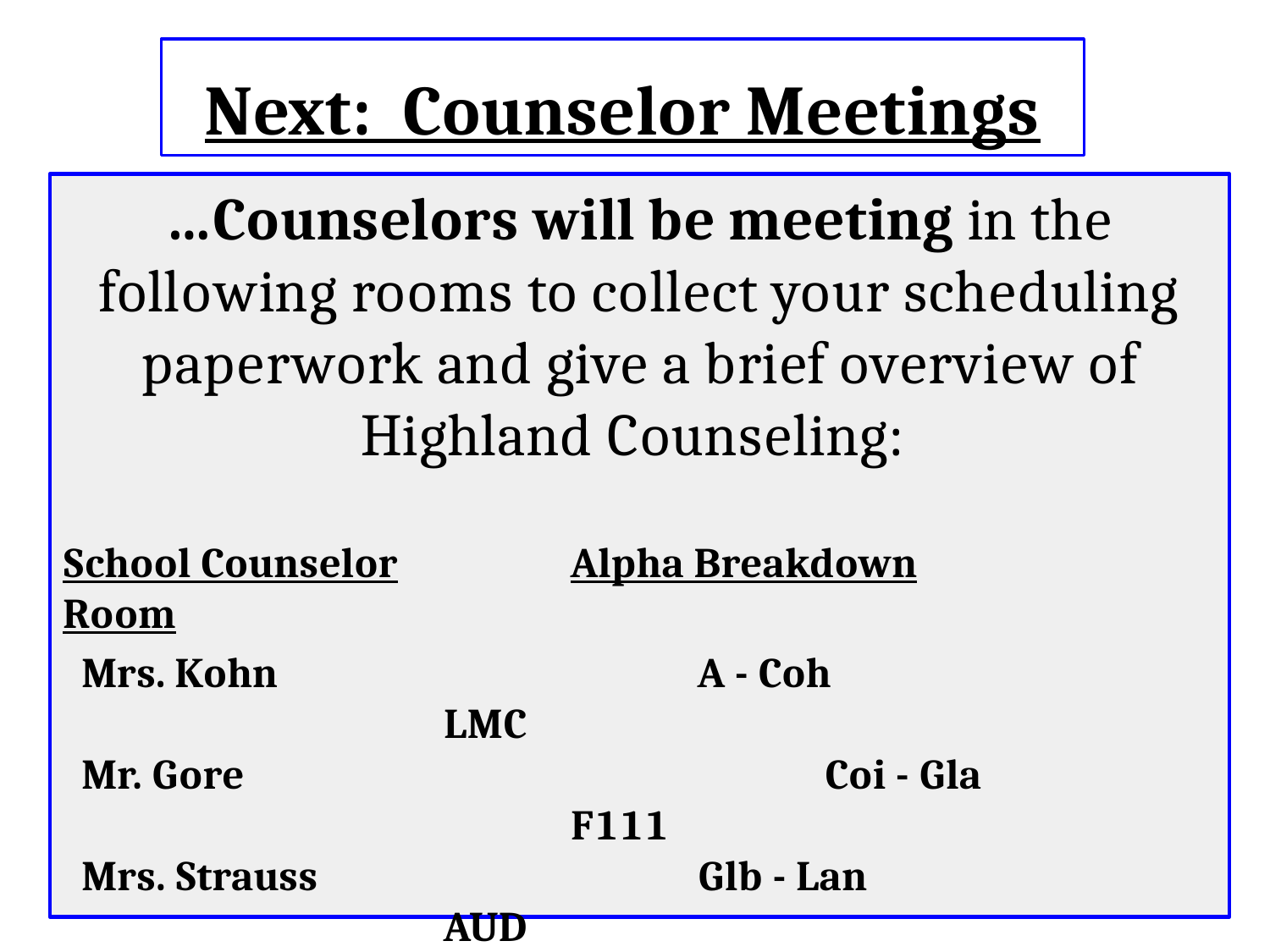

# Next:  Counselor Meetings
…Counselors will be meeting in the following rooms to collect your scheduling paperwork and give a brief overview of Highland Counseling:

School Counselor	  	Alpha Breakdown			Room
  Mrs. Kohn				A - Coh						LMC
  Mr. Gore		 		  	Coi - Gla						F111
  Mrs. Strauss	 	  	Glb - Lan						AUD
  Mr. Bennett		 	  	Lao - Oc						F111
  Ms. Balzer		  	  	Od - She						LMC
  Ms. Smith		  	  	Shf – Z							AUD